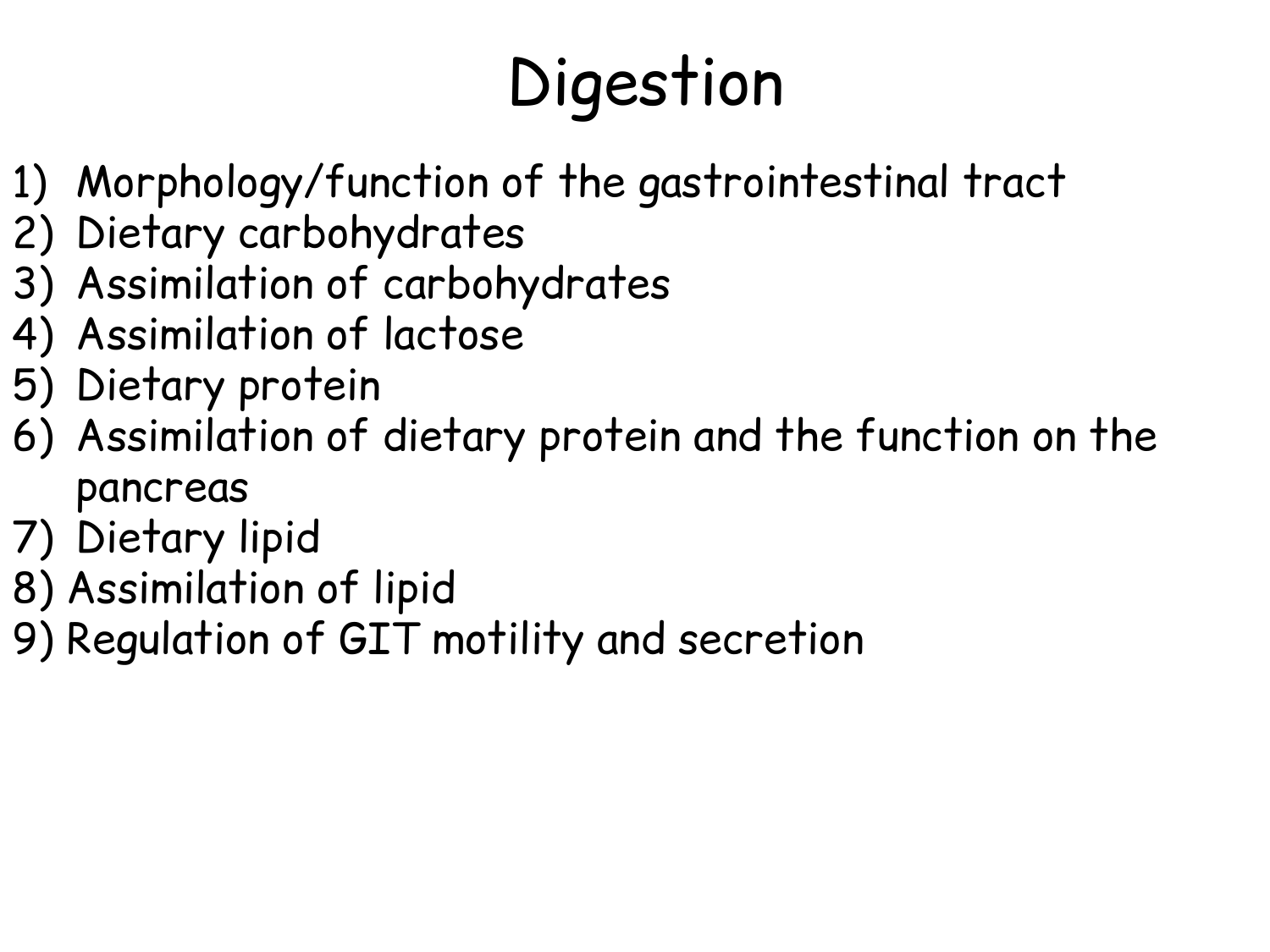

# Digestion
Morphology/function of the gastrointestinal tract
Dietary carbohydrates
Assimilation of carbohydrates
Assimilation of lactose
Dietary protein
Assimilation of dietary protein and the function on the pancreas
Dietary lipid
8) Assimilation of lipid
9) Regulation of GIT motility and secretion